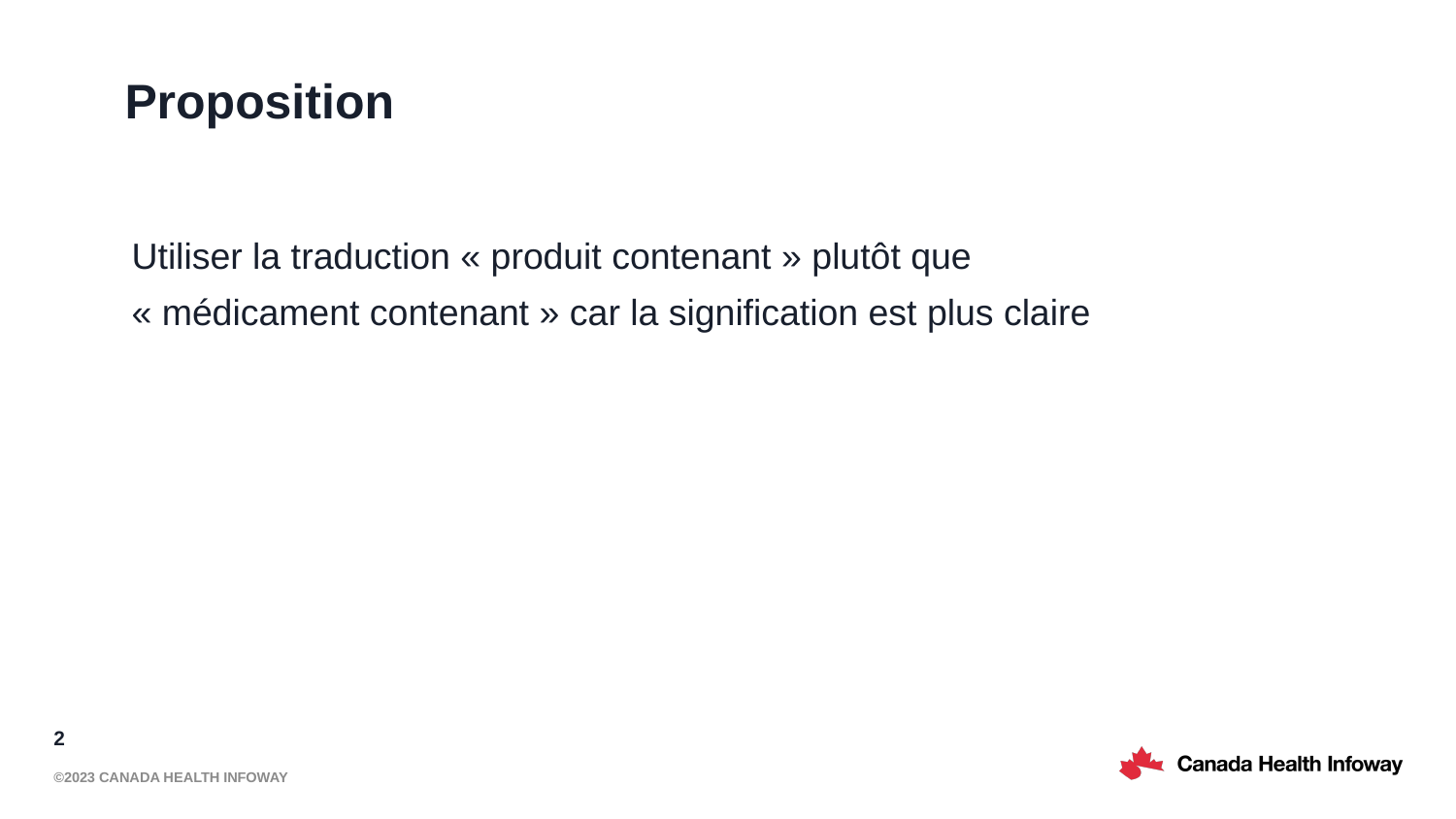

# Proposition
Utiliser la traduction « produit contenant » plutôt que « médicament contenant » car la signification est plus claire
2
©2023 Canada Health Infoway